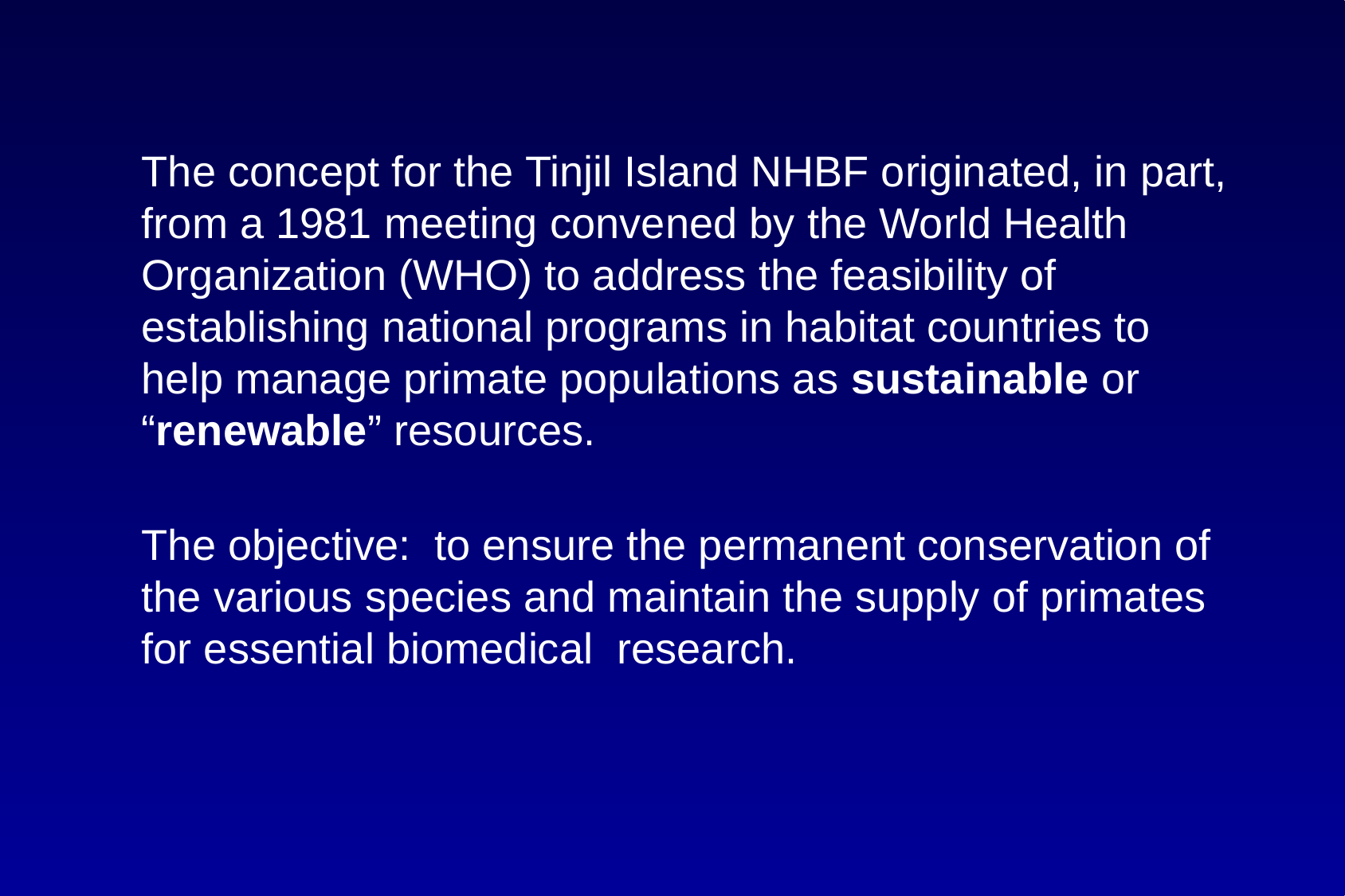

# The concept for the Tinjil Island NHBF originated, in part, from a 1981 meeting convened by the World Health Organization (WHO) to address the feasibility of establishing national programs in habitat countries to help manage primate populations as sustainable or “renewable” resources. The objective:  to ensure the permanent conservation of the various species and maintain the supply of primates for essential biomedical  research.